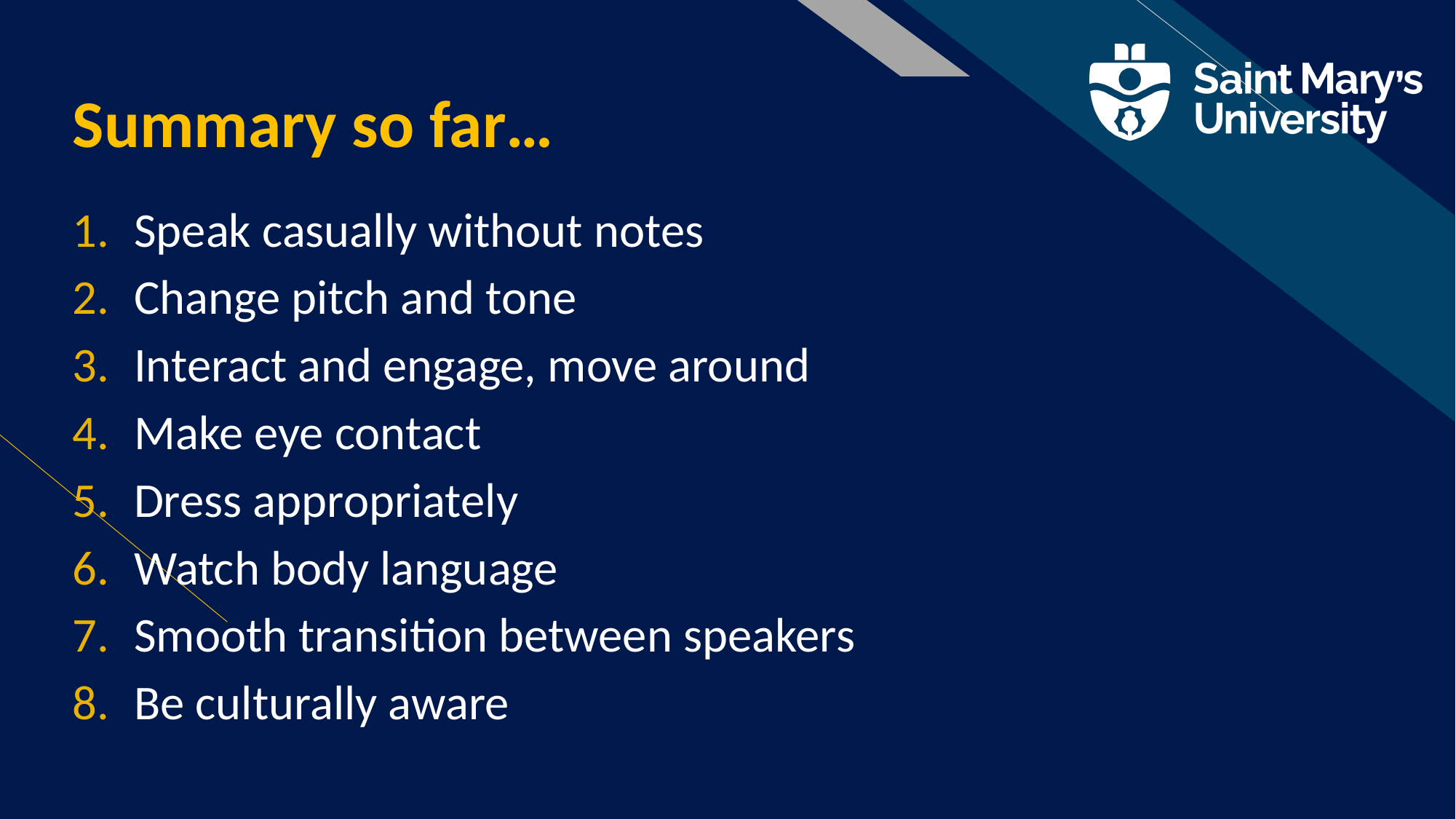

# Summary so far…
Speak casually without notes
Change pitch and tone
Interact and engage, move around
Make eye contact
Dress appropriately
Watch body language
Smooth transition between speakers
Be culturally aware